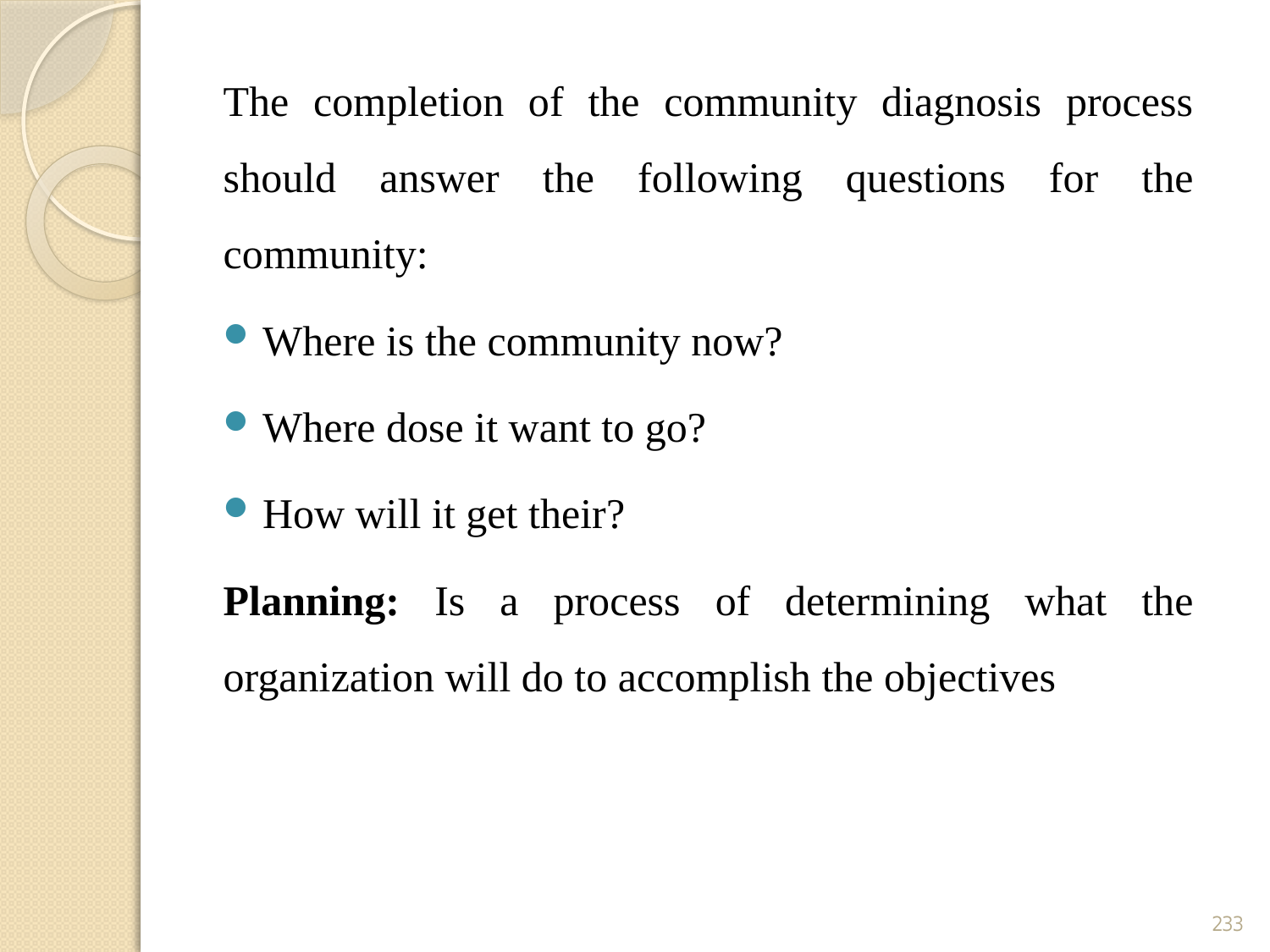

The completion of the community diagnosis process should answer the following questions for the community:
Where is the community now?
Where dose it want to go?
How will it get their?
Planning: Is a process of determining what the organization will do to accomplish the objectives
233